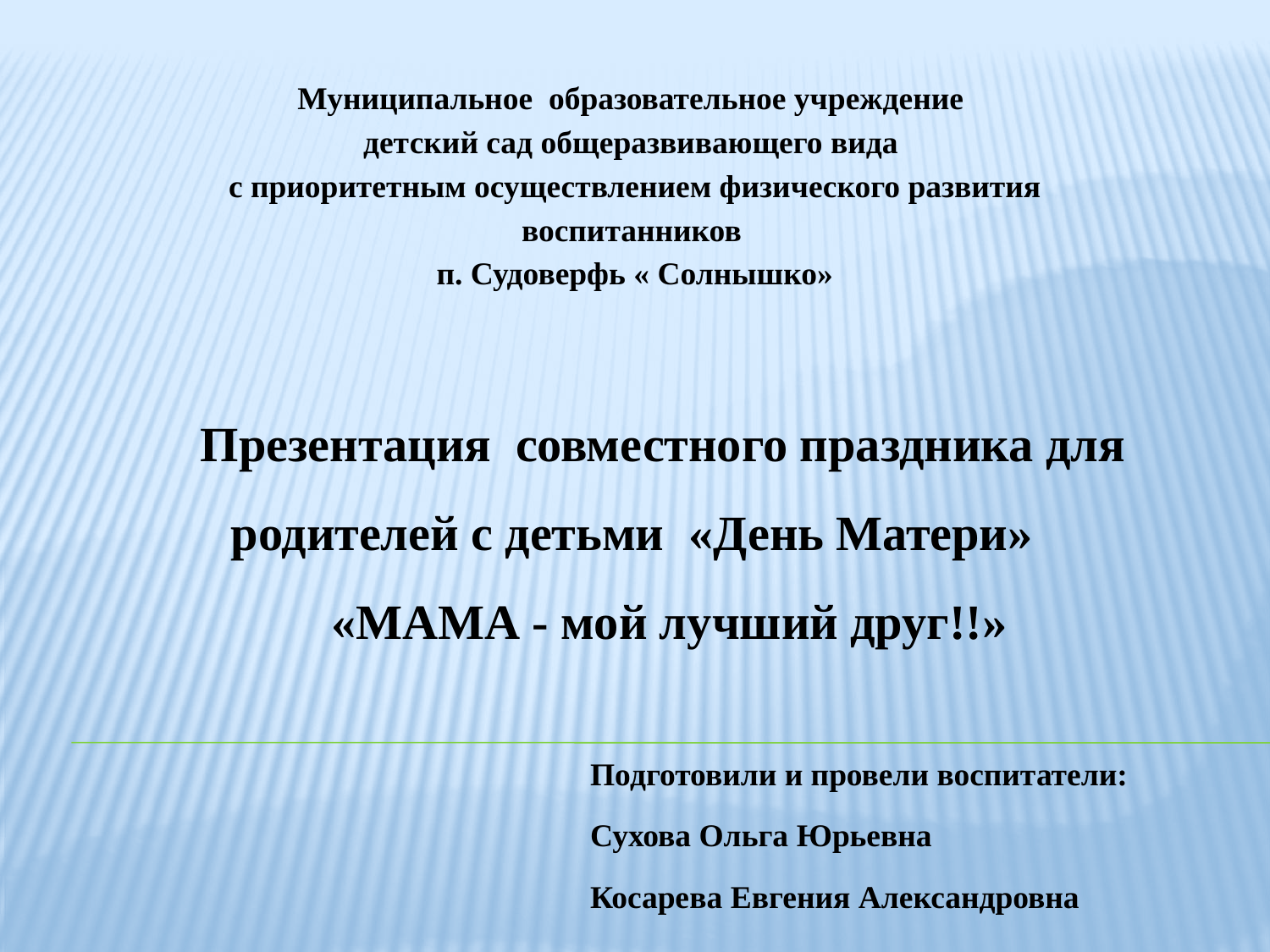

Муниципальное  образовательное учреждение
детский сад общеразвивающего вида
с приоритетным осуществлением физического развития воспитанников
п. Судоверфь « Солнышко»
Презентация  совместного праздника для родителей с детьми  «День Матери»
 «МАМА - мой лучший друг!!»
Подготовили и провели воспитатели:
Сухова Ольга Юрьевна
Косарева Евгения Александровна